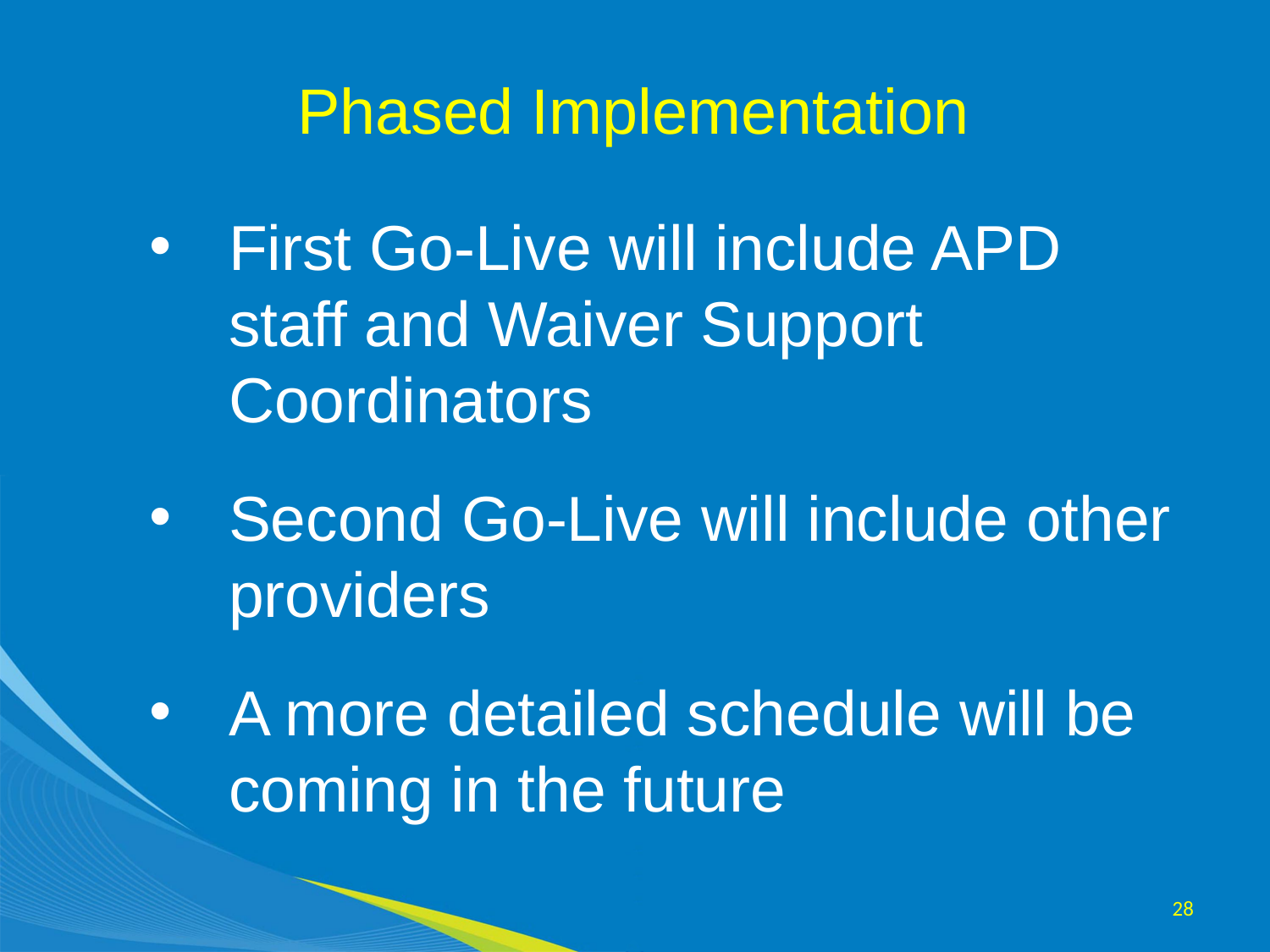

# Phased Implementation
First Go-Live will include APD staff and Waiver Support Coordinators

Second Go-Live will include other providers

A more detailed schedule will be coming in the future

28